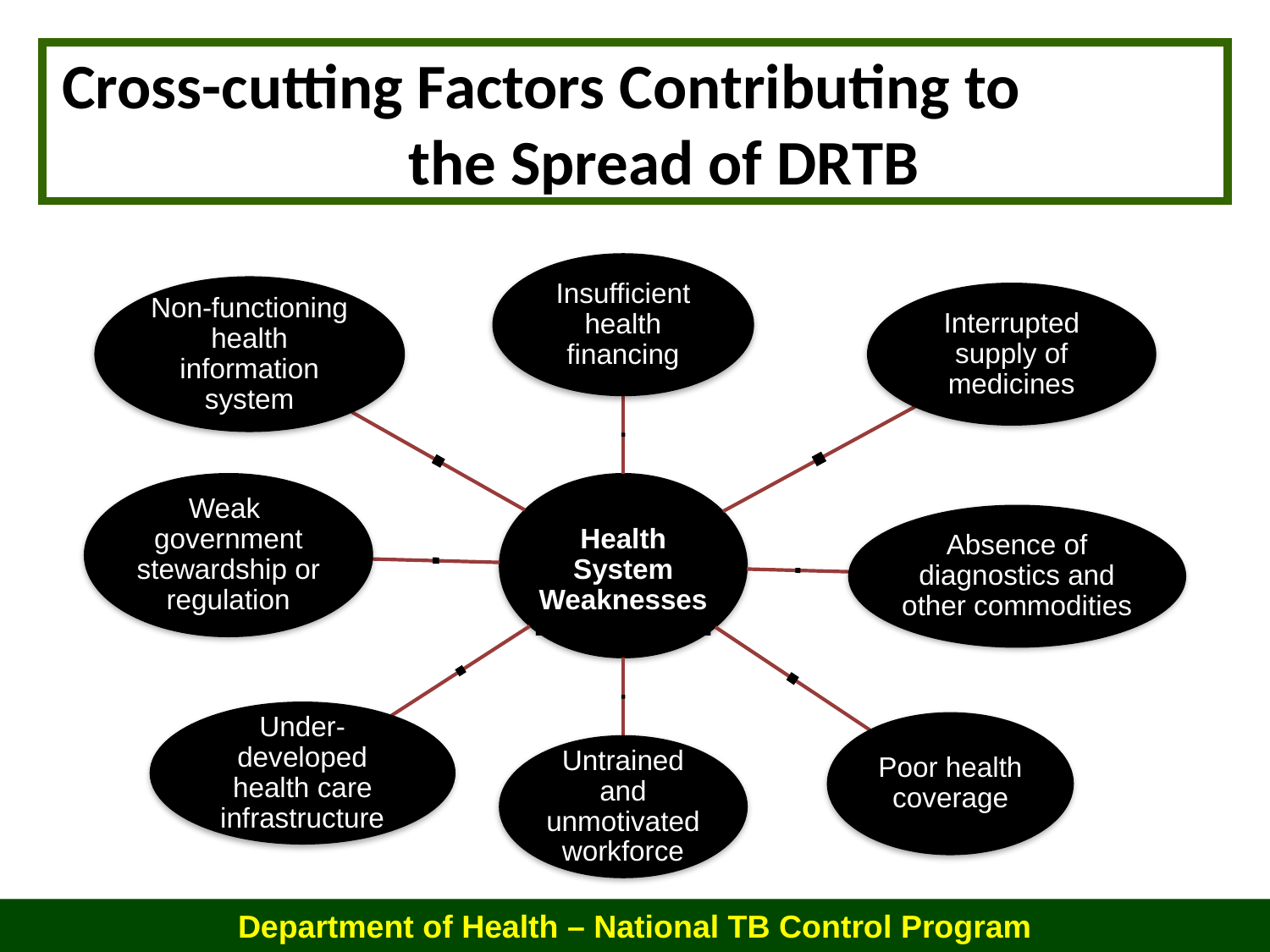

Cross-cutting Factors Contributing to                  the Spread of DRTB

Insufficient health financing

Non-functioning health information system
Interrupted supply of medicines

Weak  government stewardship or regulation
Health System Weaknesses

Absence of diagnostics and other commodities

Under-developed health care infrastructure
Poor health coverage

Untrained and unmotivated workforce
Department of Health – National TB Control Program